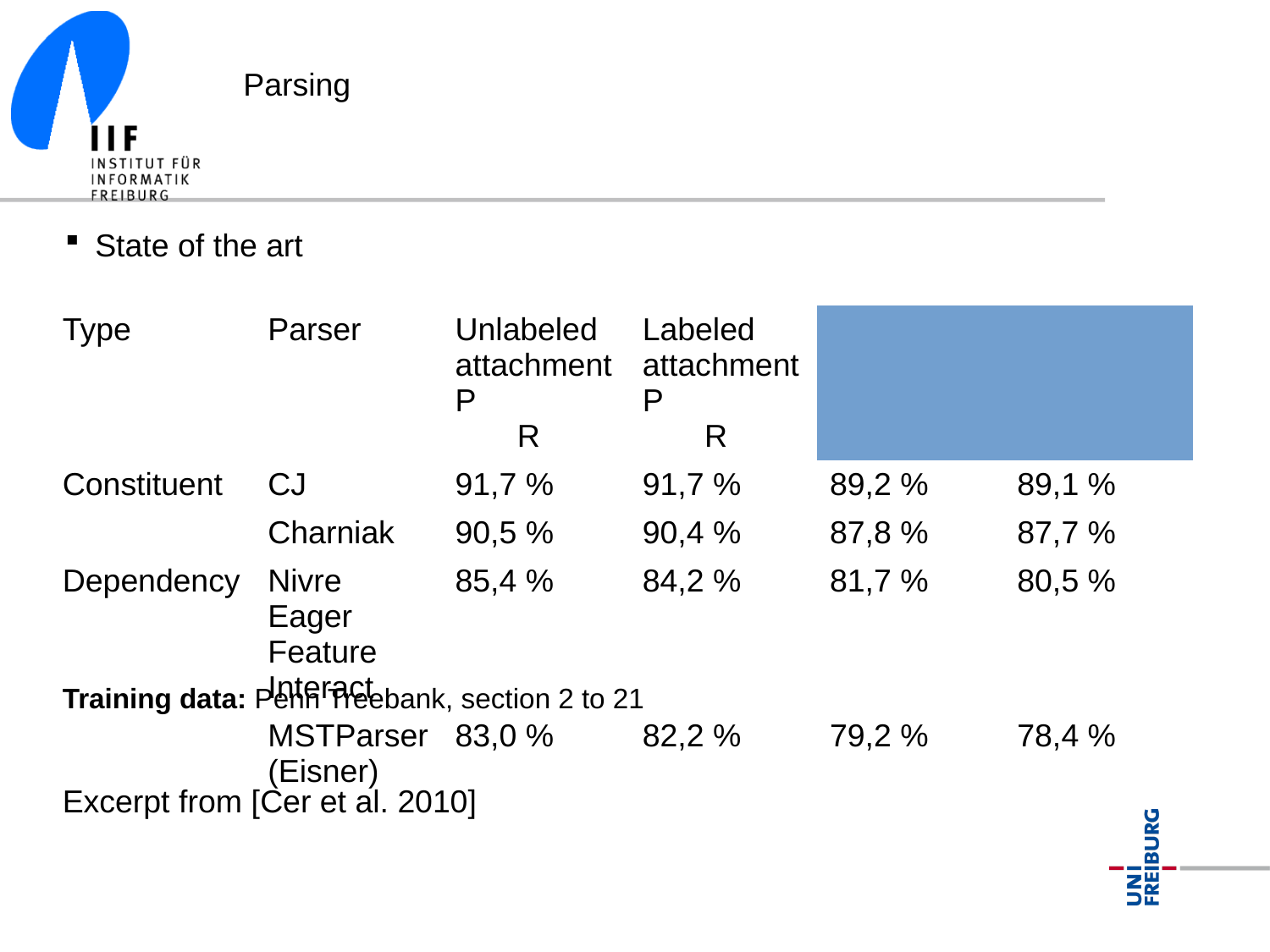

Parsing
State of the art
| Type | Parser | Unlabeled attachment P R | Labeled attachment P R |
| --- | --- | --- | --- |
| Constituent | CJ | 91,7 % | 91,7 % | 89,2 % | 89,1 % |
|  | Charniak | 90,5 % | 90,4 % | 87,8 % | 87,7 % |
| Dependency | Nivre Eager Feature Interact | 85,4 % | 84,2 % | 81,7 % | 80,5 % |
|  | MSTParser (Eisner) | 83,0 % | 82,2 % | 79,2 % | 78,4 % |
Training data: Penn Treebank, section 2 to 21
Excerpt from [Cer et al. 2010]